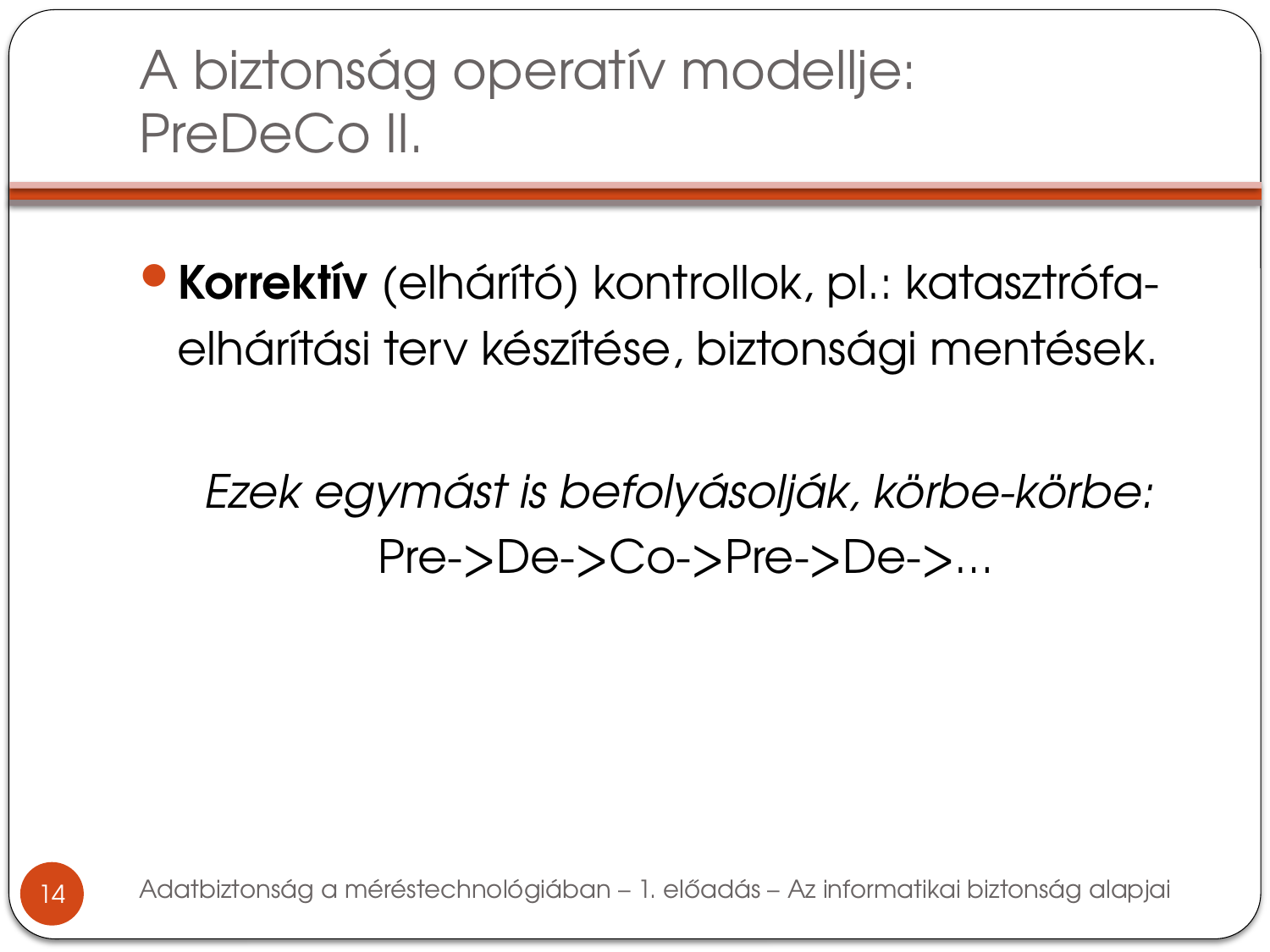

# A biztonság operatív modellje: PreDeCo II.
Korrektív (elhárító) kontrollok, pl.: katasztrófa-elhárítási terv készítése, biztonsági mentések.
Ezek egymást is befolyásolják, körbe-körbe:
Pre->De->Co->Pre->De->…
Adatbiztonság a méréstechnológiában – 1. előadás – Az informatikai biztonság alapjai
14